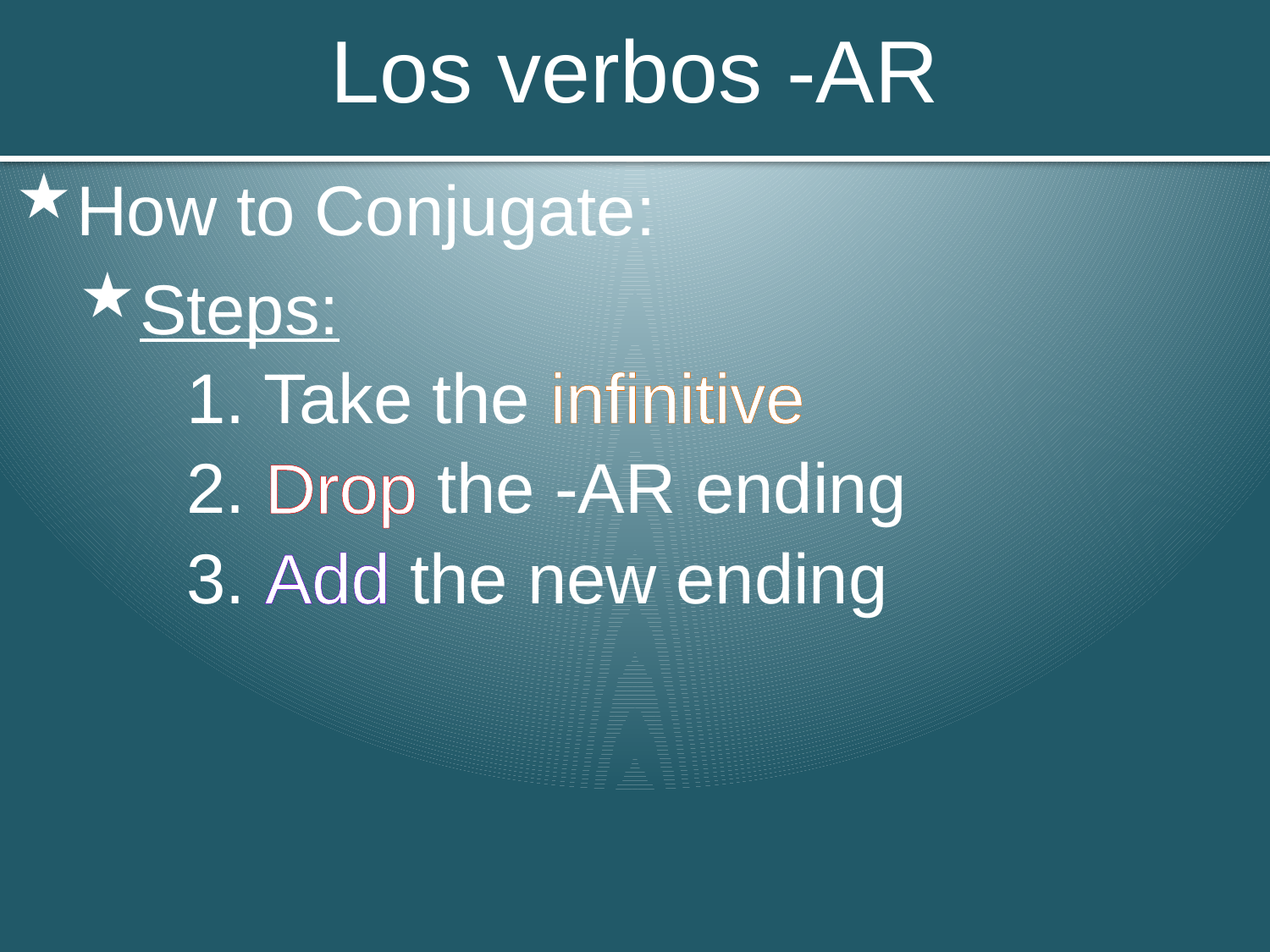

# Los verbos -AR
How to Conjugate:
Steps:
1. Take the infinitive
2. Drop the -AR ending
3. Add the new ending